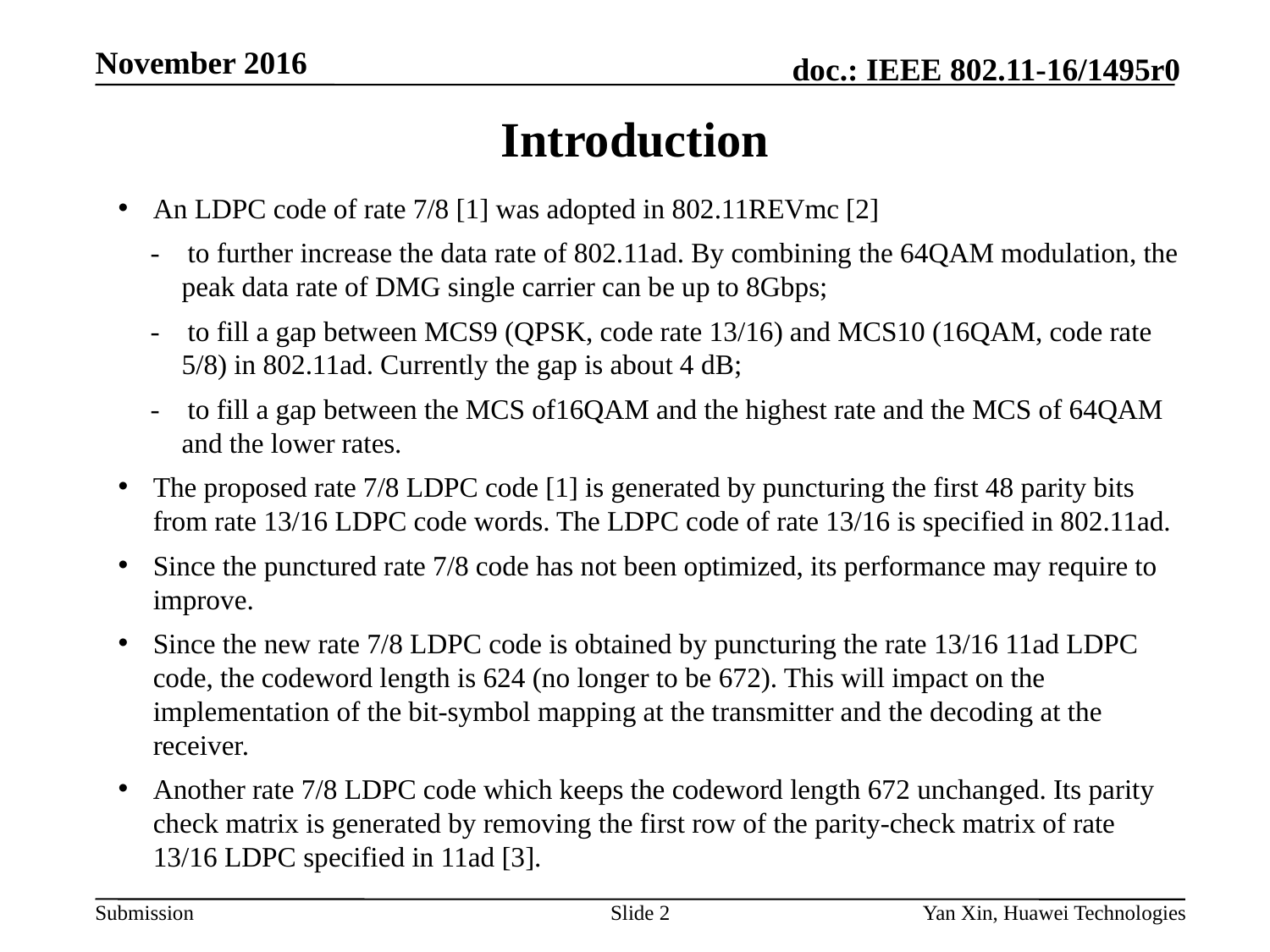

# Introduction
An LDPC code of rate 7/8 [1] was adopted in 802.11REVmc [2]
-    to further increase the data rate of 802.11ad. By combining the 64QAM modulation, the peak data rate of DMG single carrier can be up to 8Gbps;
-    to fill a gap between MCS9 (QPSK, code rate 13/16) and MCS10 (16QAM, code rate 5/8) in 802.11ad. Currently the gap is about 4 dB;
-    to fill a gap between the MCS of16QAM and the highest rate and the MCS of 64QAM and the lower rates.
The proposed rate 7/8 LDPC code [1] is generated by puncturing the first 48 parity bits from rate 13/16 LDPC code words. The LDPC code of rate 13/16 is specified in 802.11ad.
Since the punctured rate 7/8 code has not been optimized, its performance may require to improve.
Since the new rate 7/8 LDPC code is obtained by puncturing the rate 13/16 11ad LDPC code, the codeword length is 624 (no longer to be 672). This will impact on the implementation of the bit-symbol mapping at the transmitter and the decoding at the receiver.
Another rate 7/8 LDPC code which keeps the codeword length 672 unchanged. Its parity check matrix is generated by removing the first row of the parity-check matrix of rate 13/16 LDPC specified in 11ad [3].

Slide 2
Yan Xin, Huawei Technologies